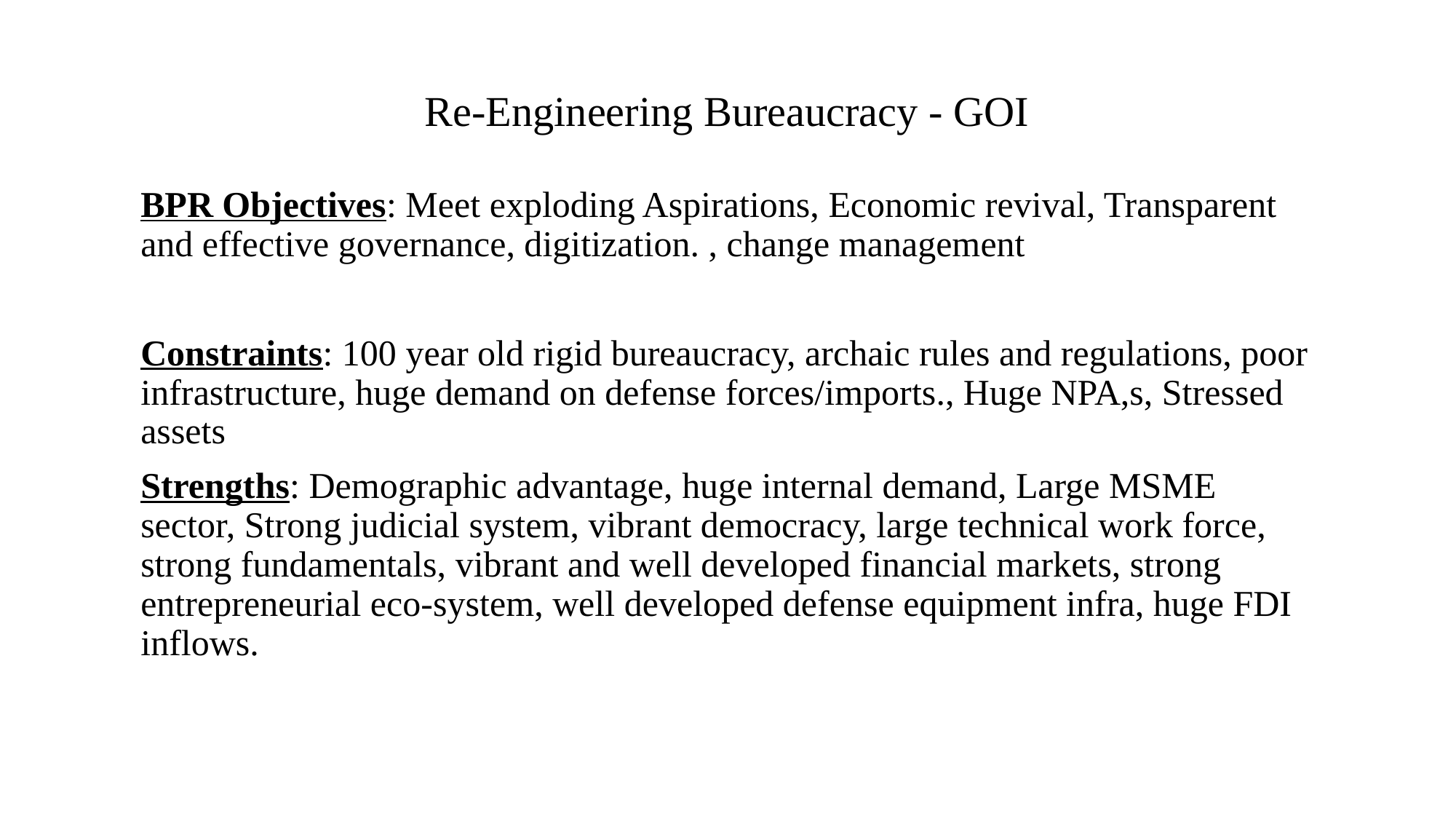

# Re-Engineering Bureaucracy - GOI
BPR Objectives: Meet exploding Aspirations, Economic revival, Transparent and effective governance, digitization. , change management

Constraints: 100 year old rigid bureaucracy, archaic rules and regulations, poor infrastructure, huge demand on defense forces/imports., Huge NPA,s, Stressed assets
Strengths: Demographic advantage, huge internal demand, Large MSME sector, Strong judicial system, vibrant democracy, large technical work force, strong fundamentals, vibrant and well developed financial markets, strong entrepreneurial eco-system, well developed defense equipment infra, huge FDI inflows.